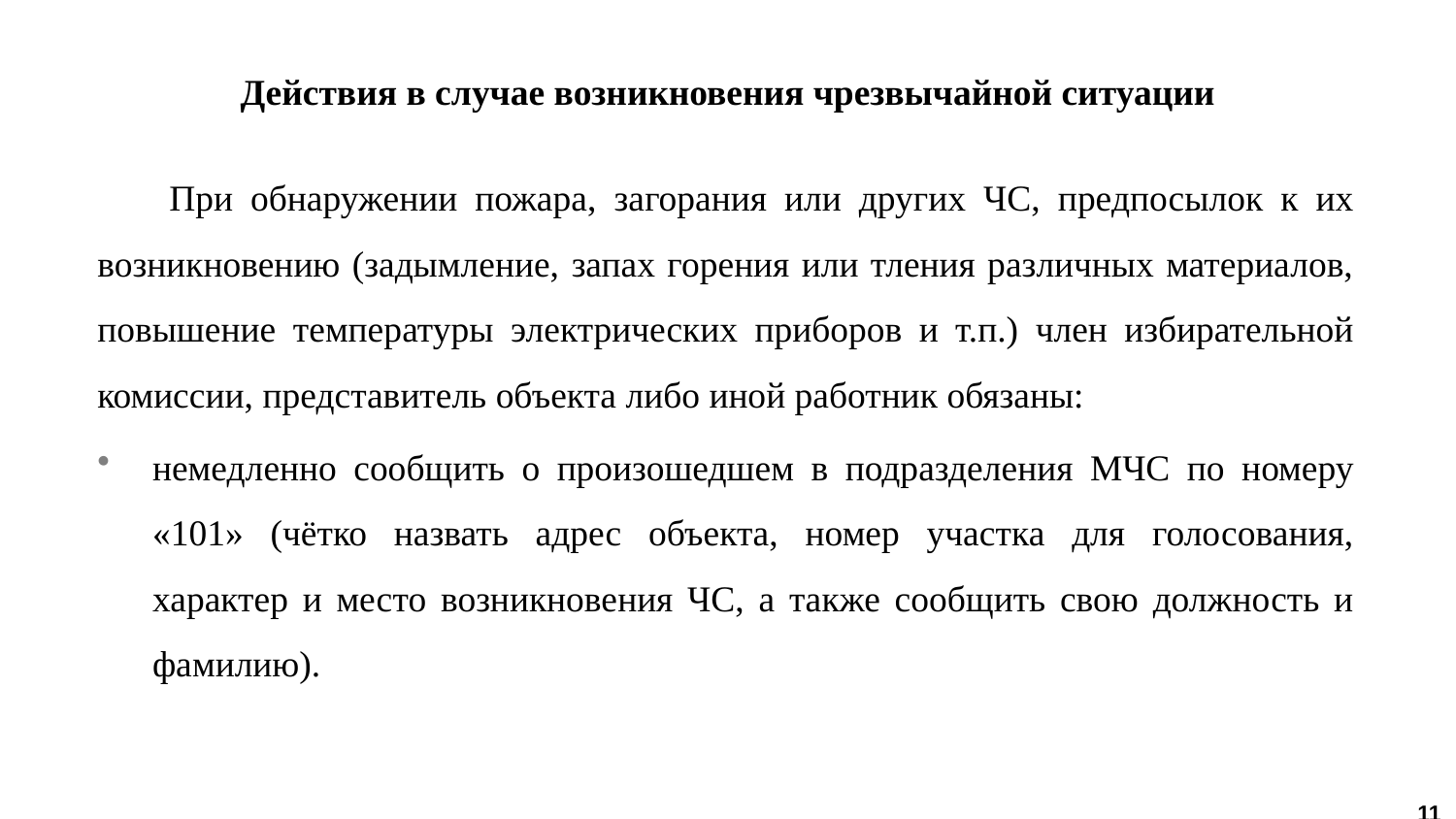

# Действия в случае возникновения чрезвычайной ситуации
При обнаружении пожара, загорания или других ЧС, предпосылок к их возникновению (задымление, запах горения или тления различных материалов, повышение температуры электрических приборов и т.п.) член избирательной комиссии, представитель объекта либо иной работник обязаны:
немедленно сообщить о произошедшем в подразделения МЧС по номеру «101» (чётко назвать адрес объекта, номер участка для голосования, характер и место возникновения ЧС, а также сообщить свою должность и фамилию).

11